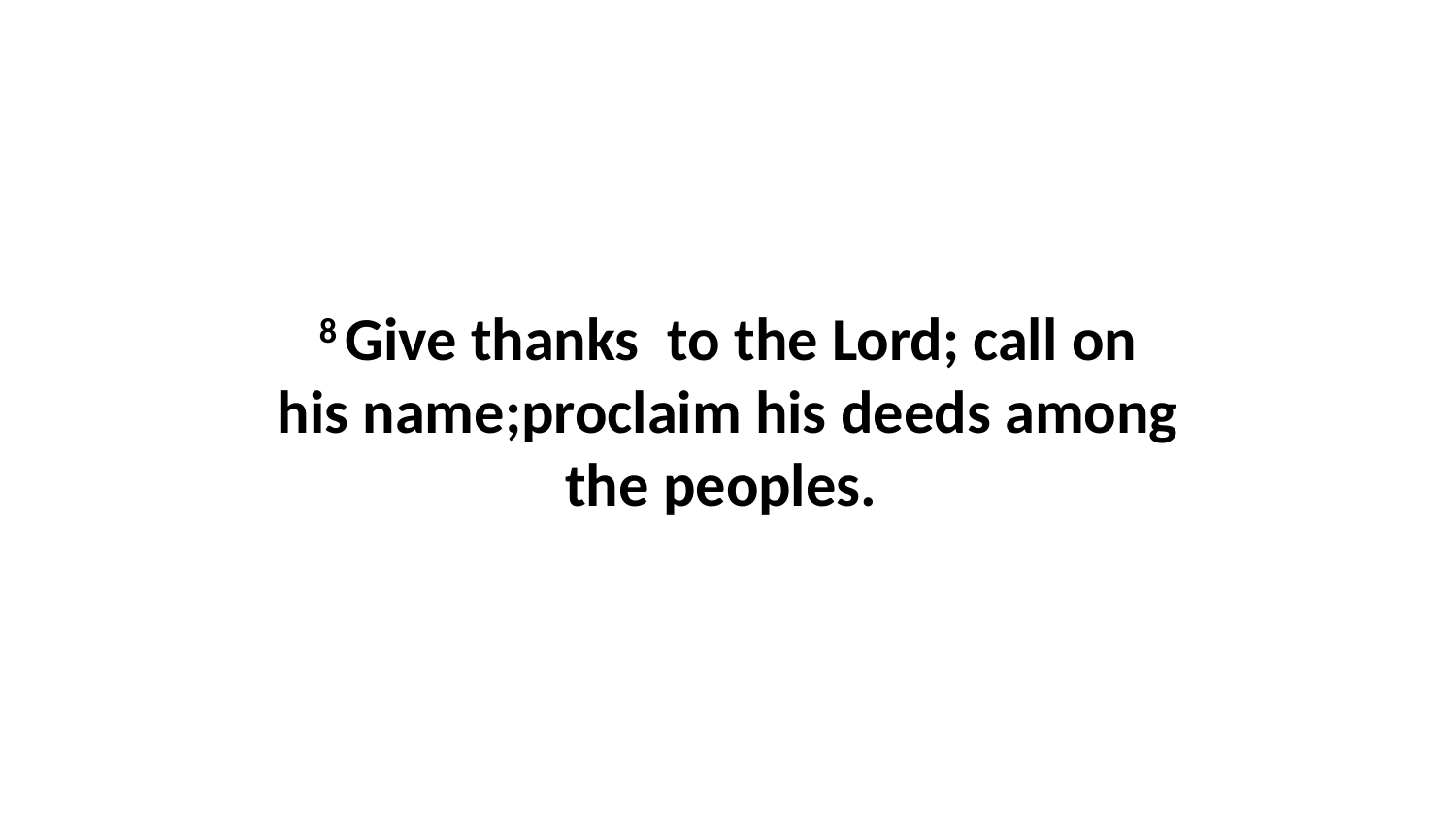

8 Give thanks  to the Lord; call on his name;proclaim his deeds among the peoples.